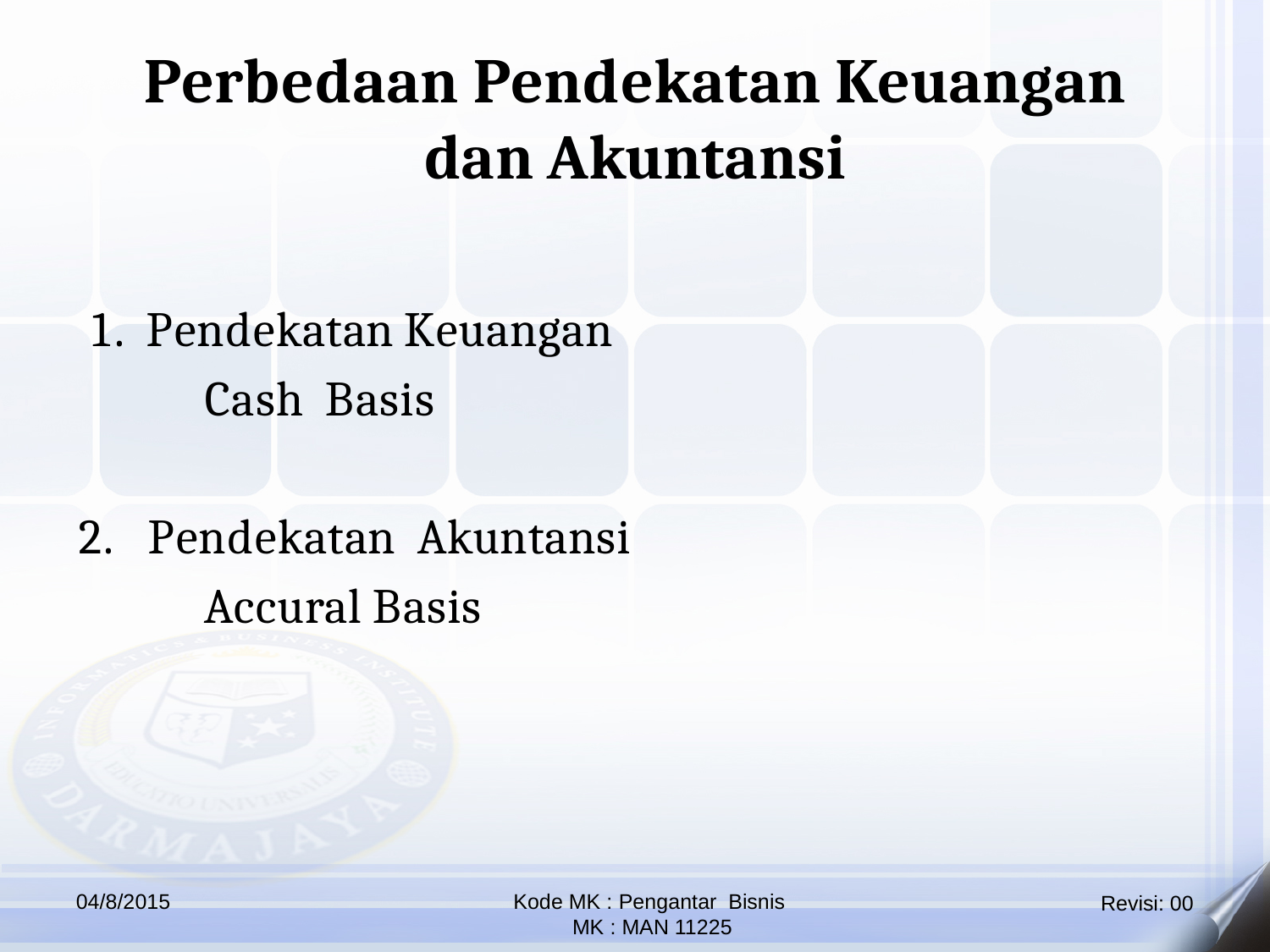

Perbedaan Pendekatan Keuangan
dan Akuntansi

 1.  Pendekatan Keuangan
	Cash  Basis

Pendekatan  Akuntansi
	Accural Basis
04/8/2015
Kode MK : Pengantar  Bisnis
 MK : MAN 11225